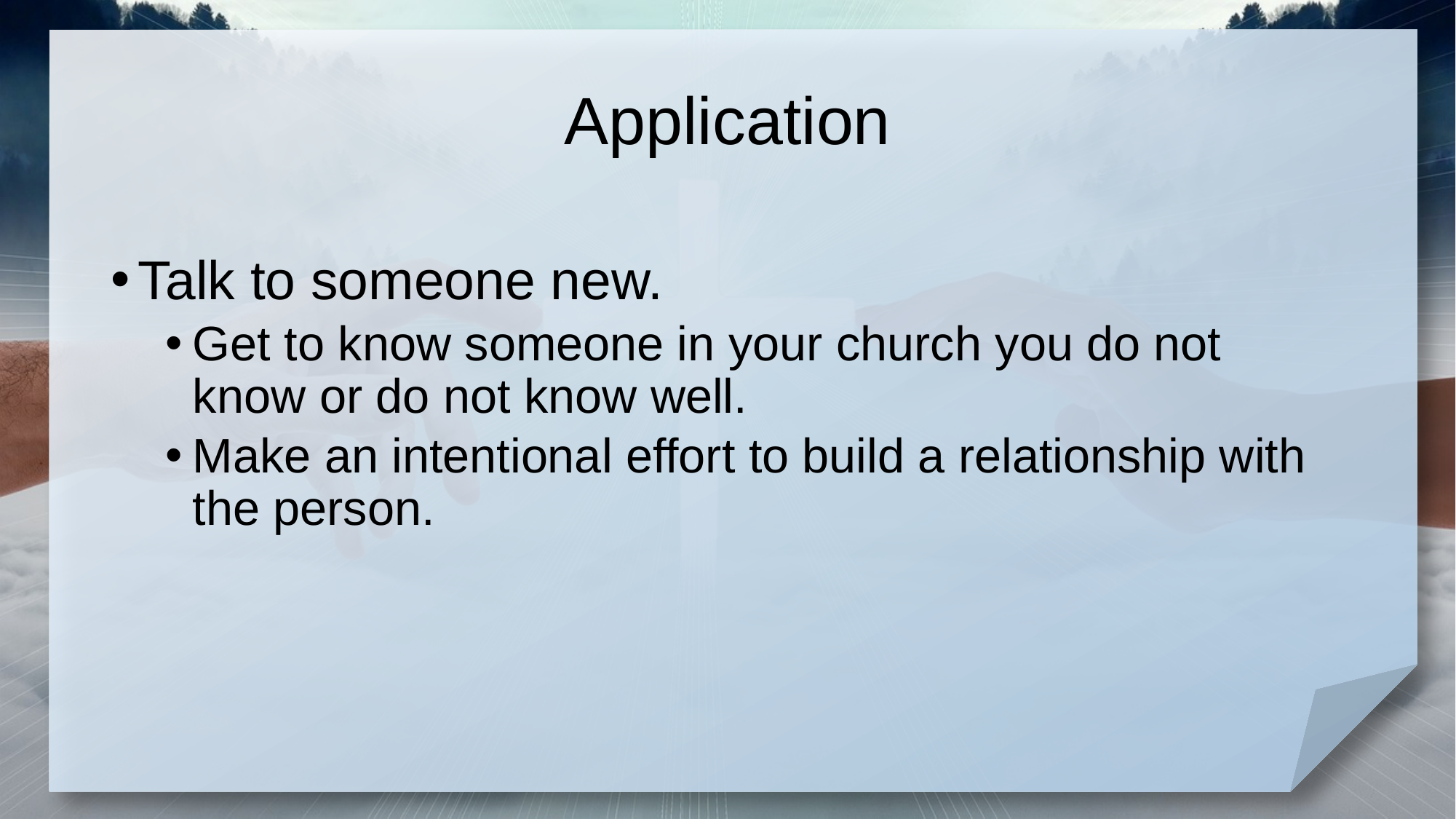

# Application
Talk to someone new.
Get to know someone in your church you do not know or do not know well.
Make an intentional effort to build a relationship with the person.